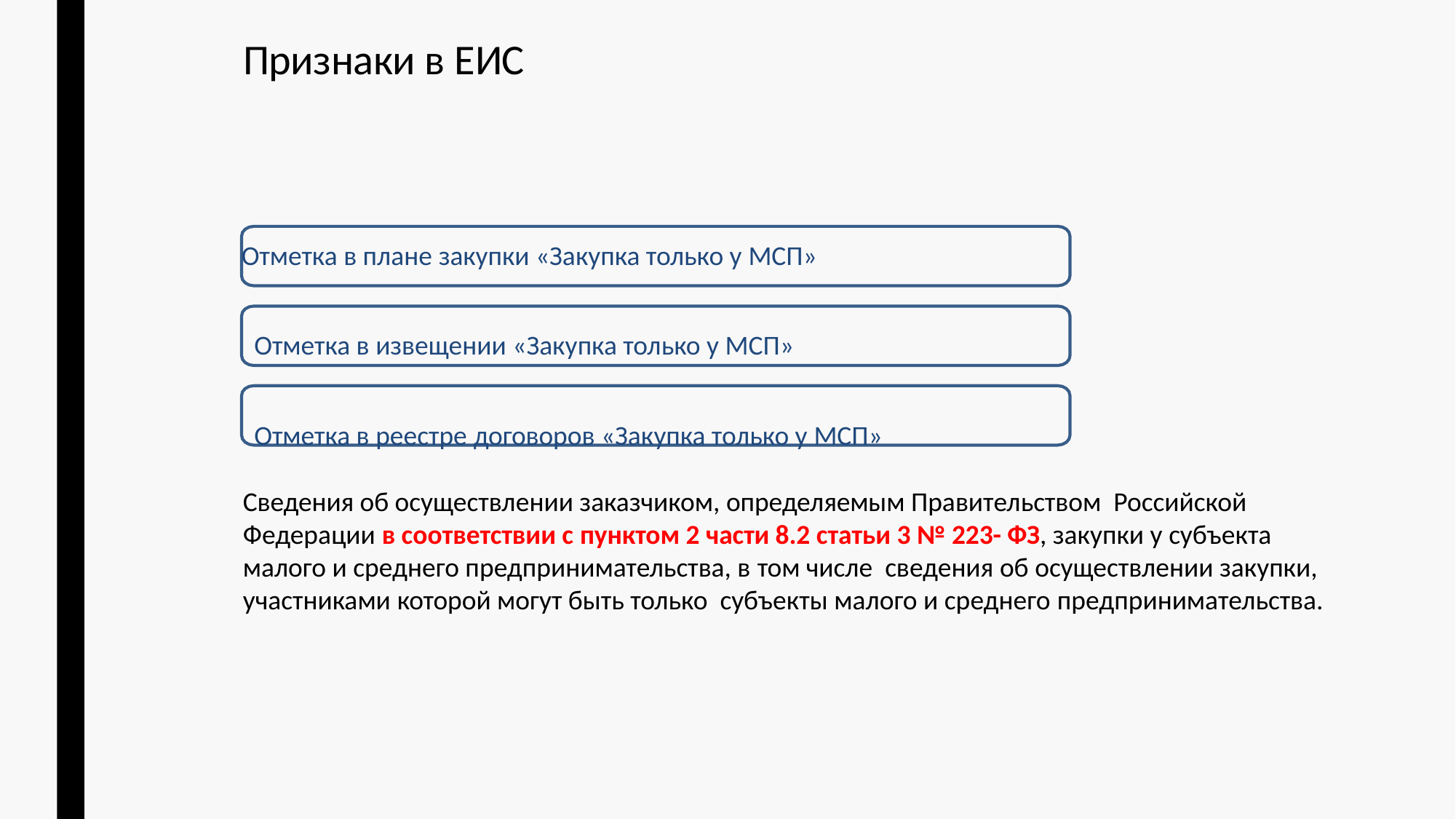

Признаки в ЕИС

Отметка в плане закупки «Закупка только у МСП»
Отметка в извещении «Закупка только у МСП»
Отметка в реестре договоров «Закупка только у МСП»

Сведения об осуществлении заказчиком, определяемым Правительством  Российской Федерации в соответствии с пунктом 2 части 8.2 статьи 3 № 223- ФЗ, закупки у субъекта малого и среднего предпринимательства, в том числе  сведения об осуществлении закупки, участниками которой могут быть только  субъекты малого и среднего предпринимательства.